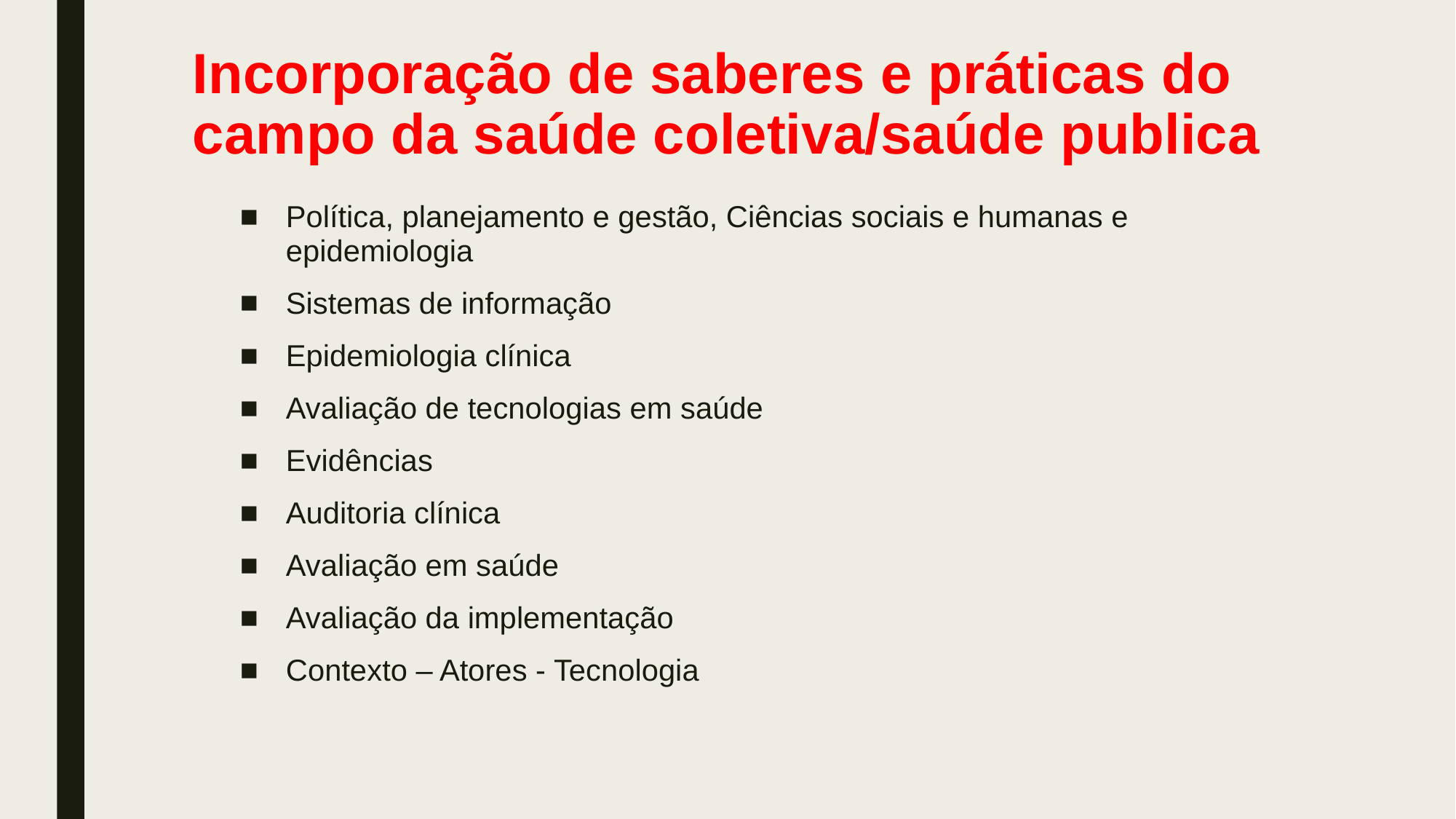

# Incorporação de saberes e práticas do campo da saúde coletiva/saúde publica
Política, planejamento e gestão, Ciências sociais e humanas e epidemiologia
Sistemas de informação
Epidemiologia clínica
Avaliação de tecnologias em saúde
Evidências
Auditoria clínica
Avaliação em saúde
Avaliação da implementação
Contexto – Atores - Tecnologia